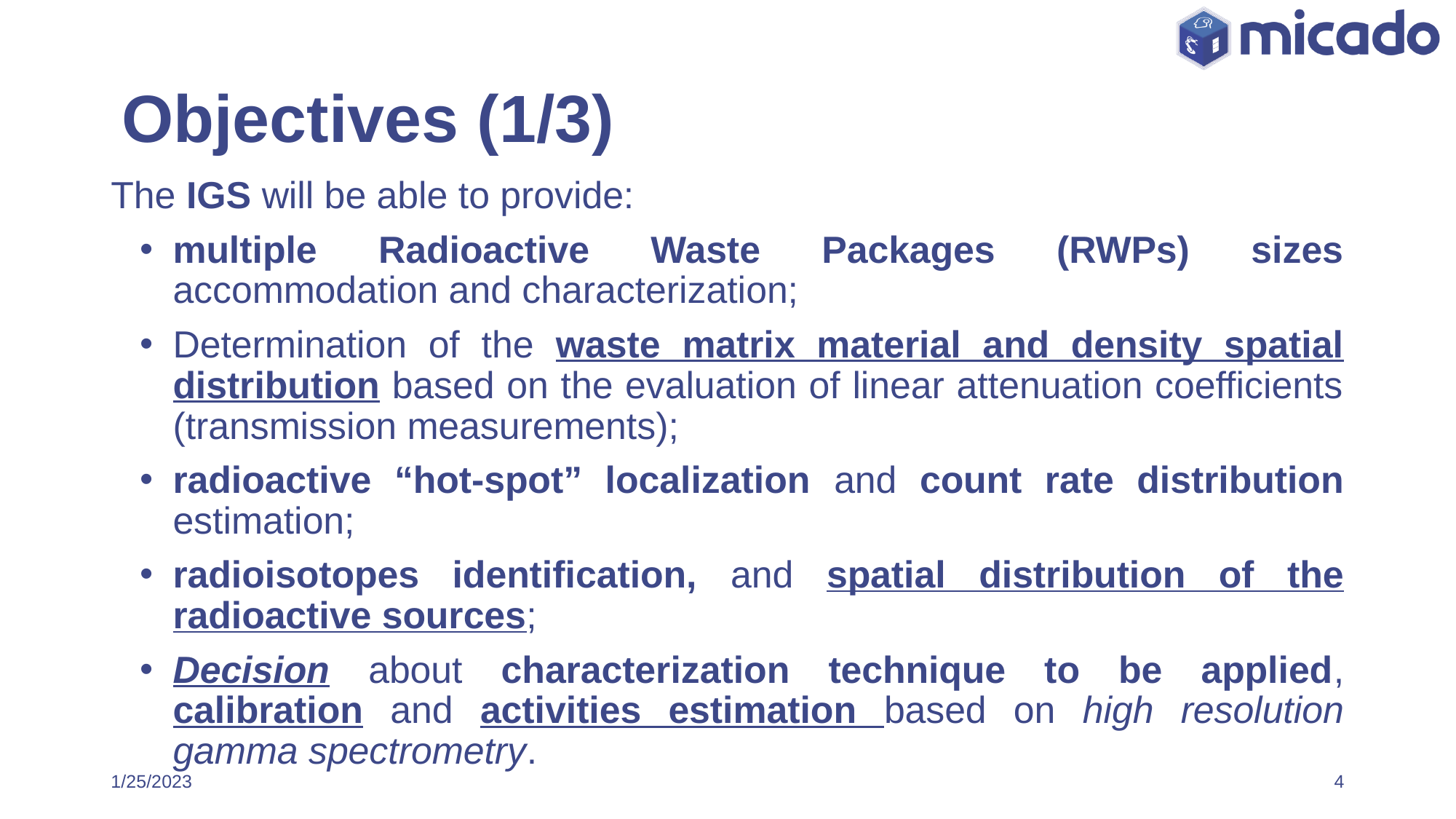

# Objectives (1/3)
The IGS will be able to provide:
multiple Radioactive Waste Packages (RWPs) sizes accommodation and characterization;
Determination of the waste matrix material and density spatial distribution based on the evaluation of linear attenuation coefficients (transmission measurements);
radioactive “hot-spot” localization and count rate distribution estimation;
radioisotopes identification, and spatial distribution of the radioactive sources;
Decision about characterization technique to be applied, calibration and activities estimation based on high resolution gamma spectrometry.
1/25/2023
4